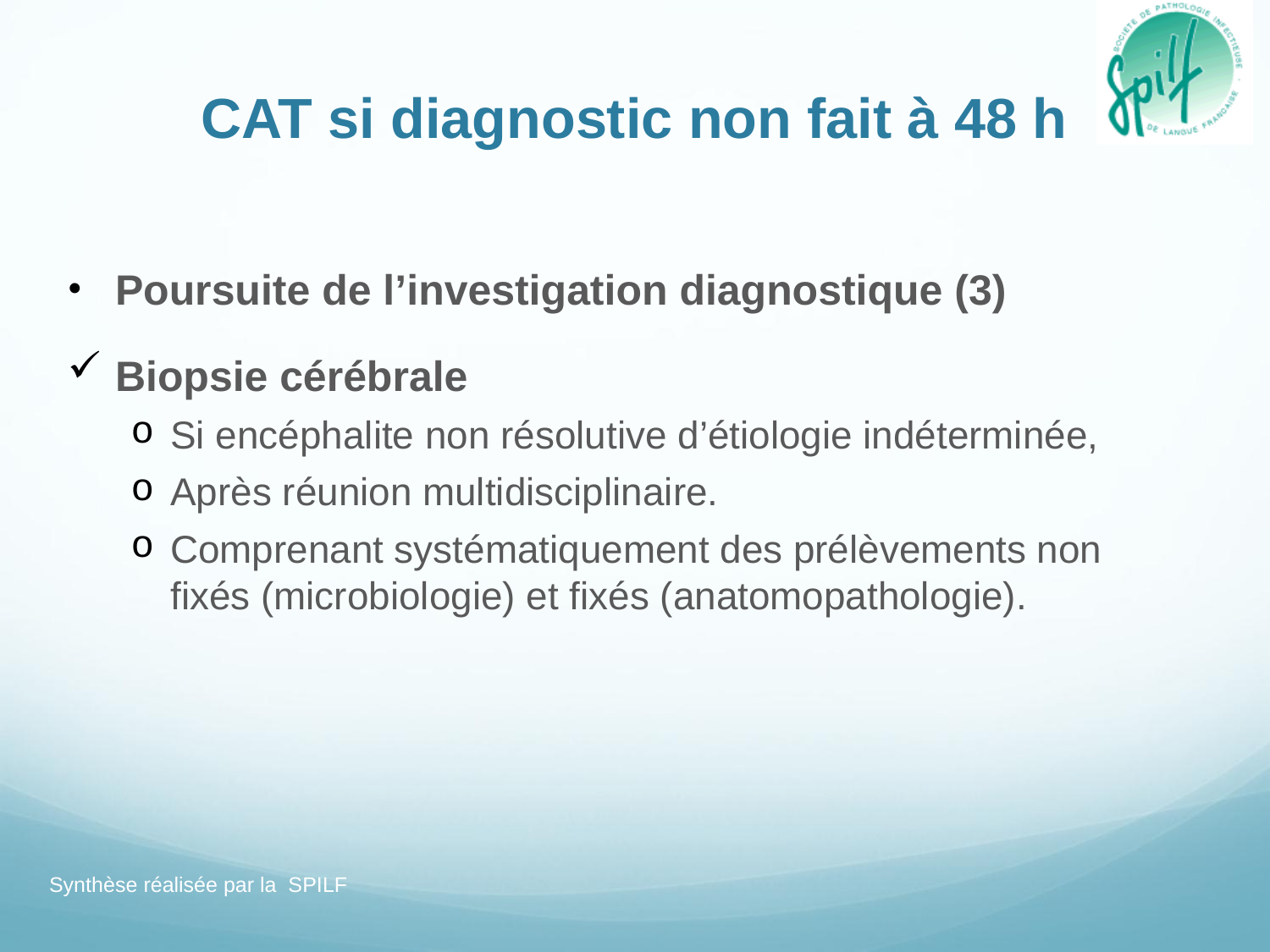

# CAT si diagnostic non fait à 48 h
Poursuite de l’investigation diagnostique (3)
Biopsie cérébrale
Si encéphalite non résolutive d’étiologie indéterminée,
Après réunion multidisciplinaire.
Comprenant systématiquement des prélèvements non fixés (microbiologie) et fixés (anatomopathologie).
Synthèse réalisée par la  SPILF